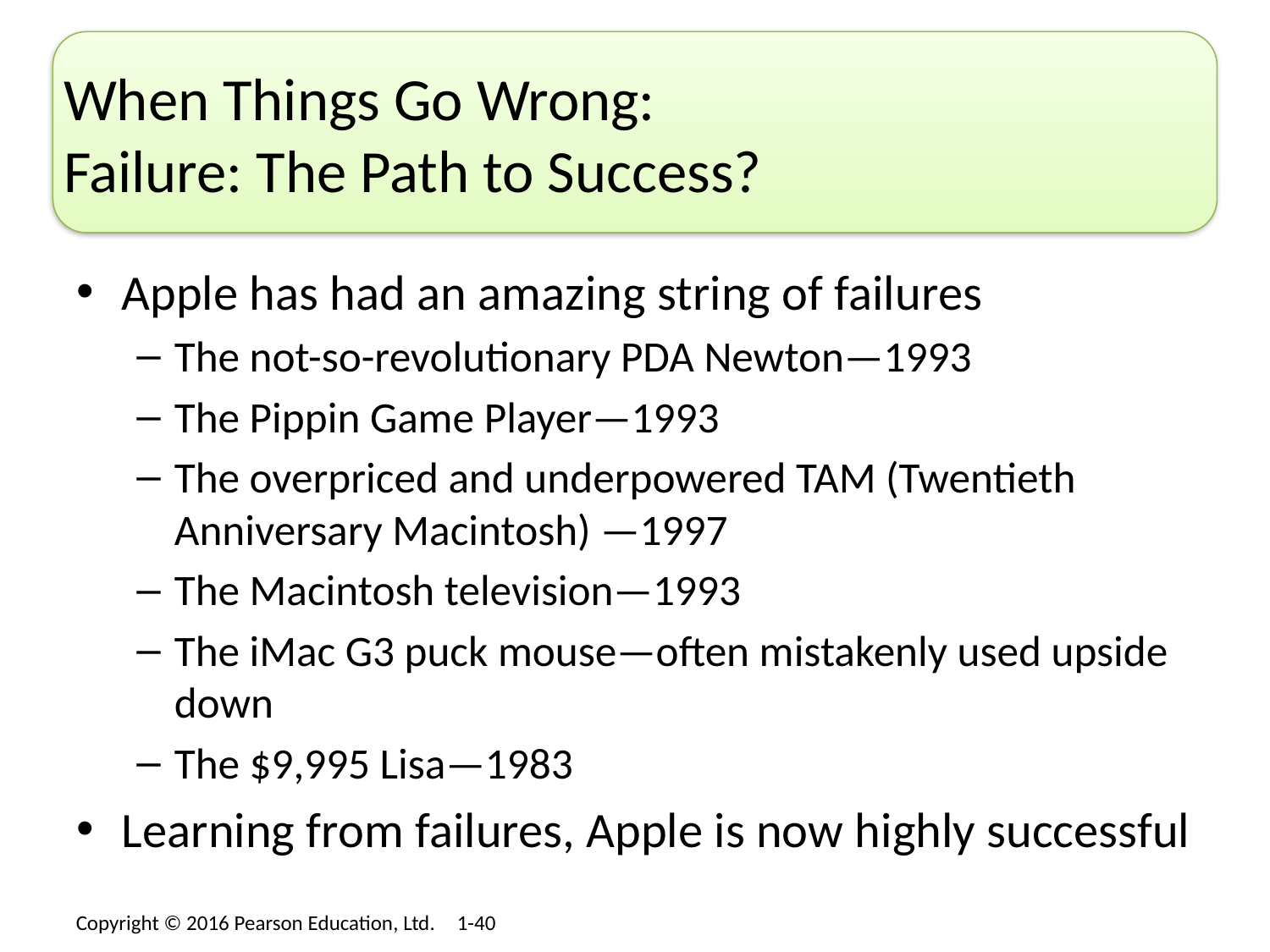

# When Things Go Wrong: Failure: The Path to Success?
Apple has had an amazing string of failures
The not-so-revolutionary PDA Newton—1993
The Pippin Game Player—1993
The overpriced and underpowered TAM (Twentieth Anniversary Macintosh) —1997
The Macintosh television—1993
The iMac G3 puck mouse—often mistakenly used upside down
The $9,995 Lisa—1983
Learning from failures, Apple is now highly successful